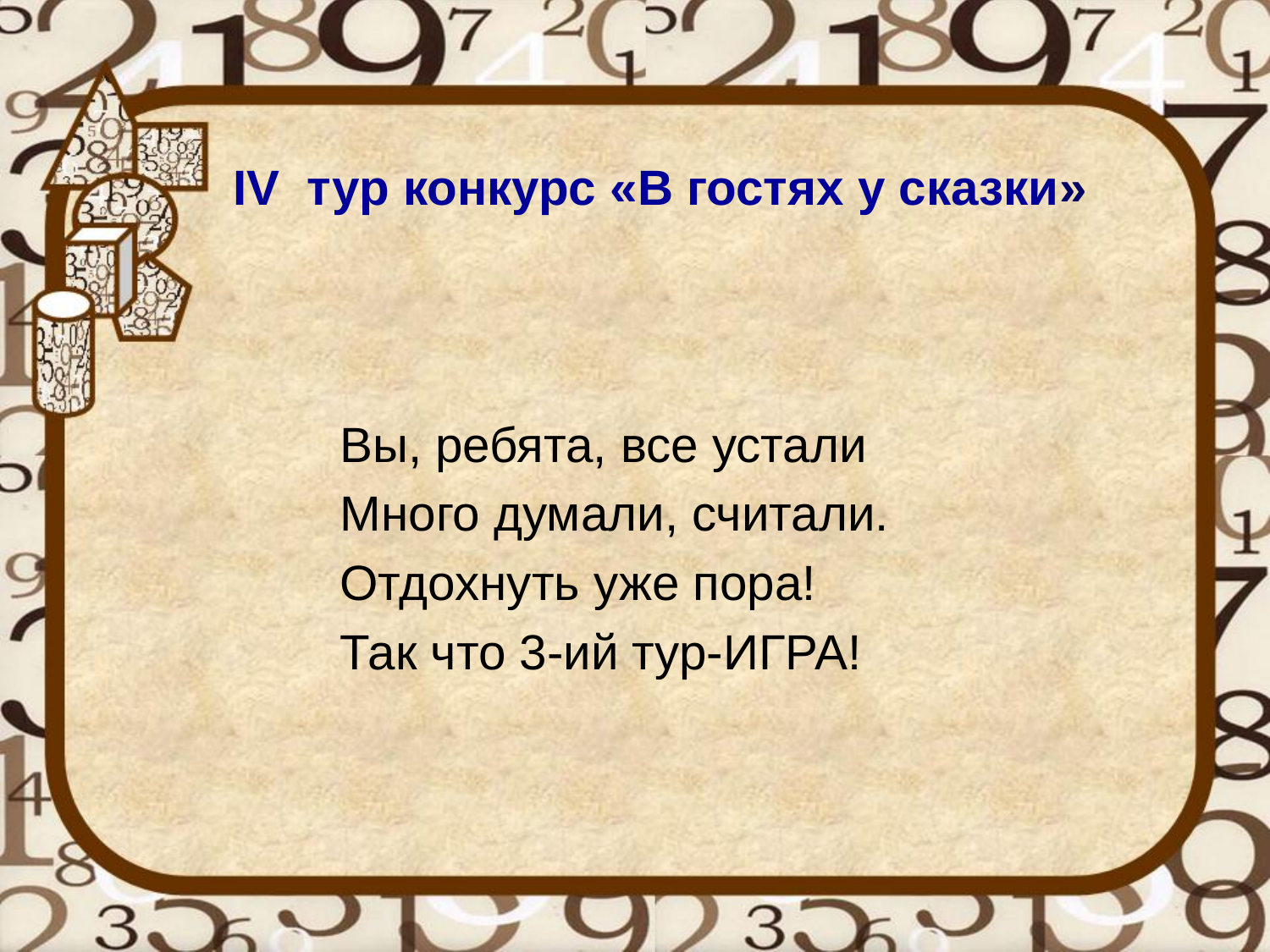

IV  тур конкурс «В гостях у сказки»
Вы, ребята, все устали
Много думали, считали.
Отдохнуть уже пора!
Так что 3-ий тур-ИГРА!